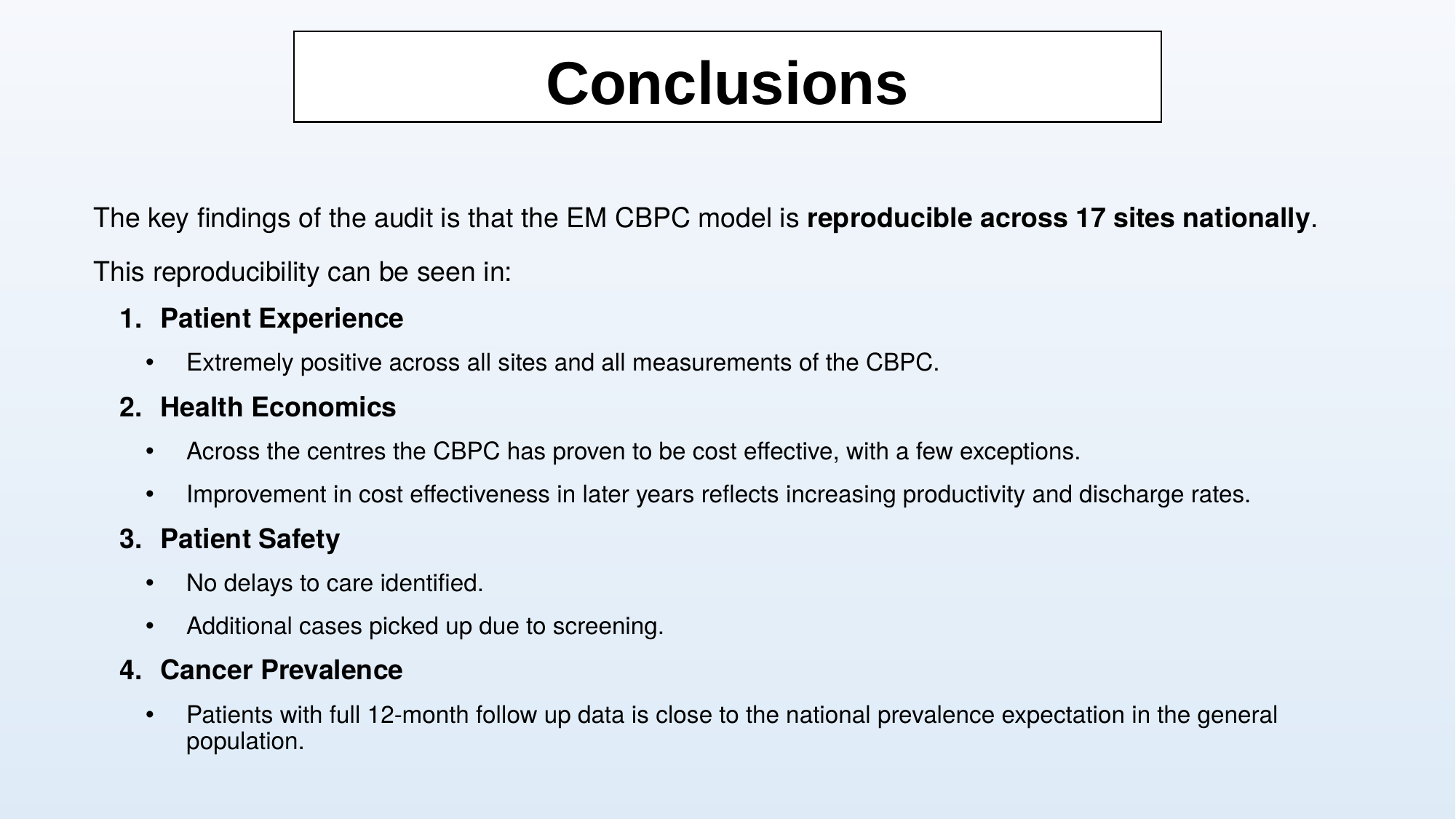

Conclusions
The key findings of the audit is that the EM CBPC model is reproducible across 17 sites nationally.
This reproducibility can be seen in:
Patient Experience
Extremely positive across all sites and all measurements of the CBPC.
Health Economics
Across the centres the CBPC has proven to be cost effective, with a few exceptions.
Improvement in cost effectiveness in later years reflects increasing productivity and discharge rates.
Patient Safety
No delays to care identified.
Additional cases picked up due to screening.
Cancer Prevalence
Patients with full 12-month follow up data is close to the national prevalence expectation in the general population.